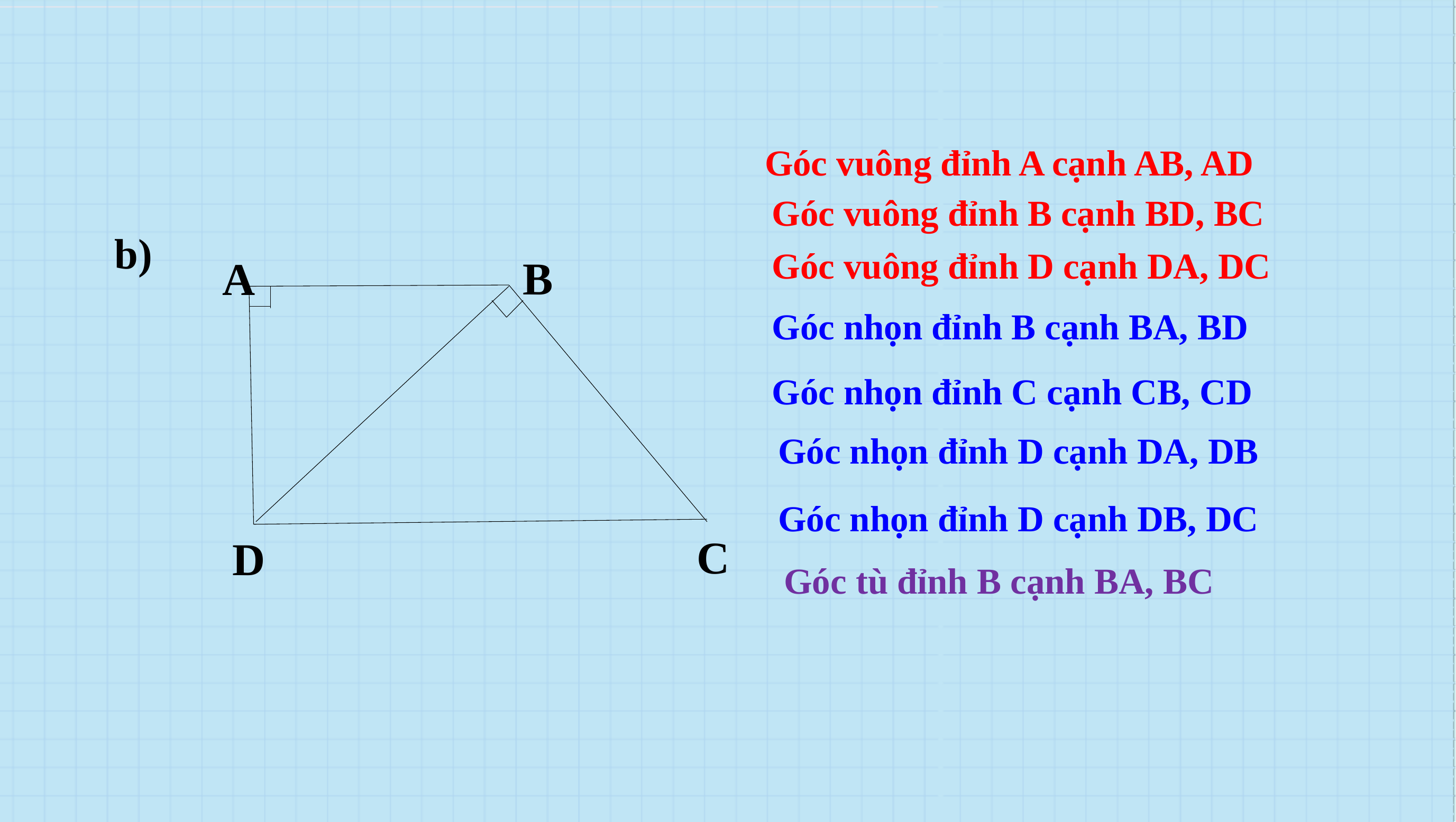

Góc vuông đỉnh A cạnh AB, AD
Góc vuông đỉnh B cạnh BD, BC
b)
Góc vuông đỉnh D cạnh DA, DC
B
A
Góc nhọn đỉnh B cạnh BA, BD
Góc nhọn đỉnh C cạnh CB, CD
Góc nhọn đỉnh D cạnh DA, DB
Góc nhọn đỉnh D cạnh DB, DC
C
D
Góc tù đỉnh B cạnh BA, BC